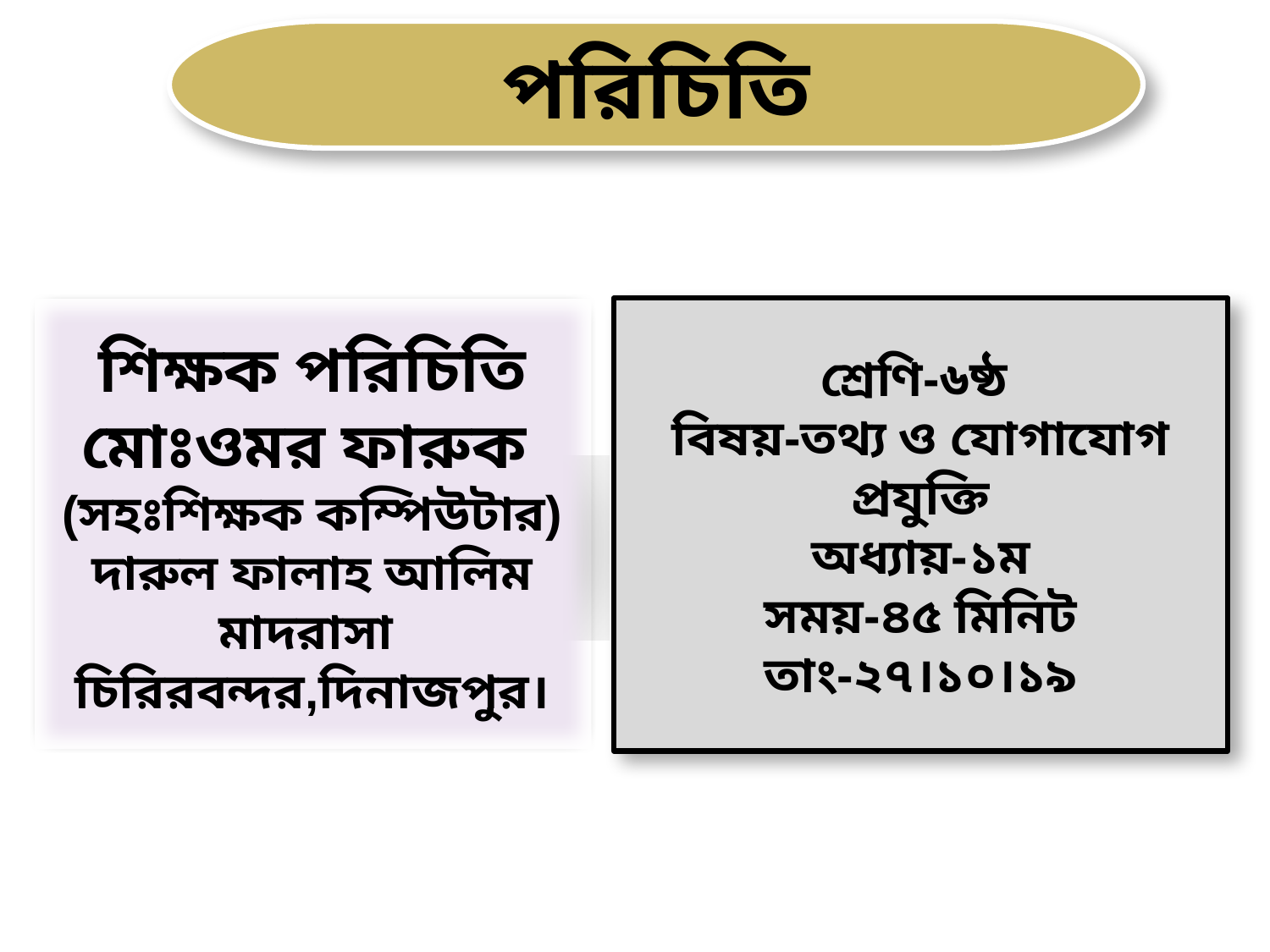

পরিচিতি
শিক্ষক পরিচিতি
মোঃওমর ফারুক
(সহঃশিক্ষক কম্পিউটার)
দারুল ফালাহ আলিম মাদরাসা
চিরিরবন্দর,দিনাজপুর।
শ্রেণি-৬ষ্ঠ
বিষয়-তথ্য ও যোগাযোগ প্রযুক্তি
 অধ্যায়-১ম
সময়-৪৫ মিনিট
তাং-২৭।১০।১৯